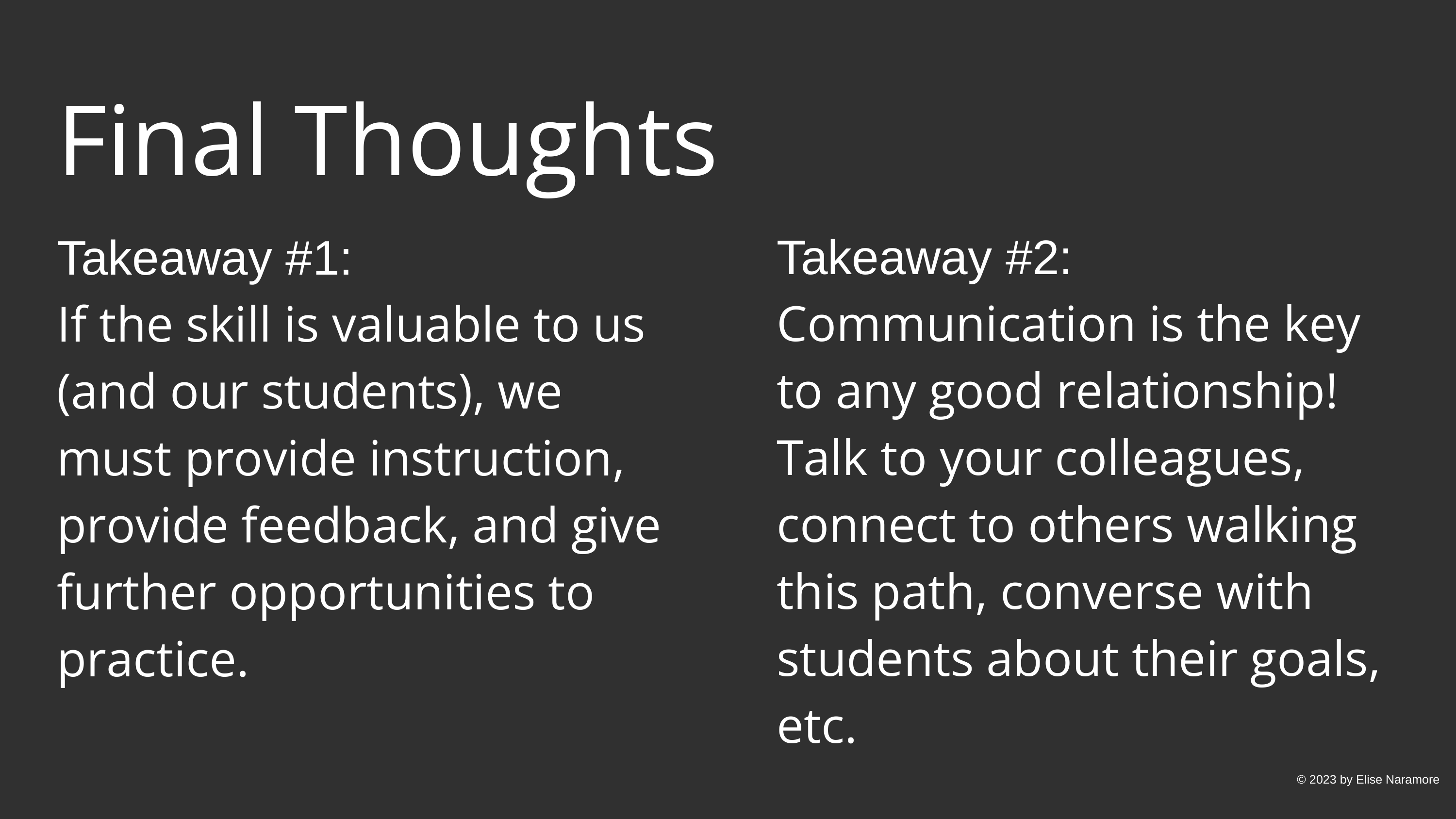

Final Thoughts
Takeaway #2: Communication is the key to any good relationship! Talk to your colleagues, connect to others walking this path, converse with students about their goals, etc.
Takeaway #1:
If the skill is valuable to us (and our students), we must provide instruction, provide feedback, and give further opportunities to practice.
© 2023 by Elise Naramore